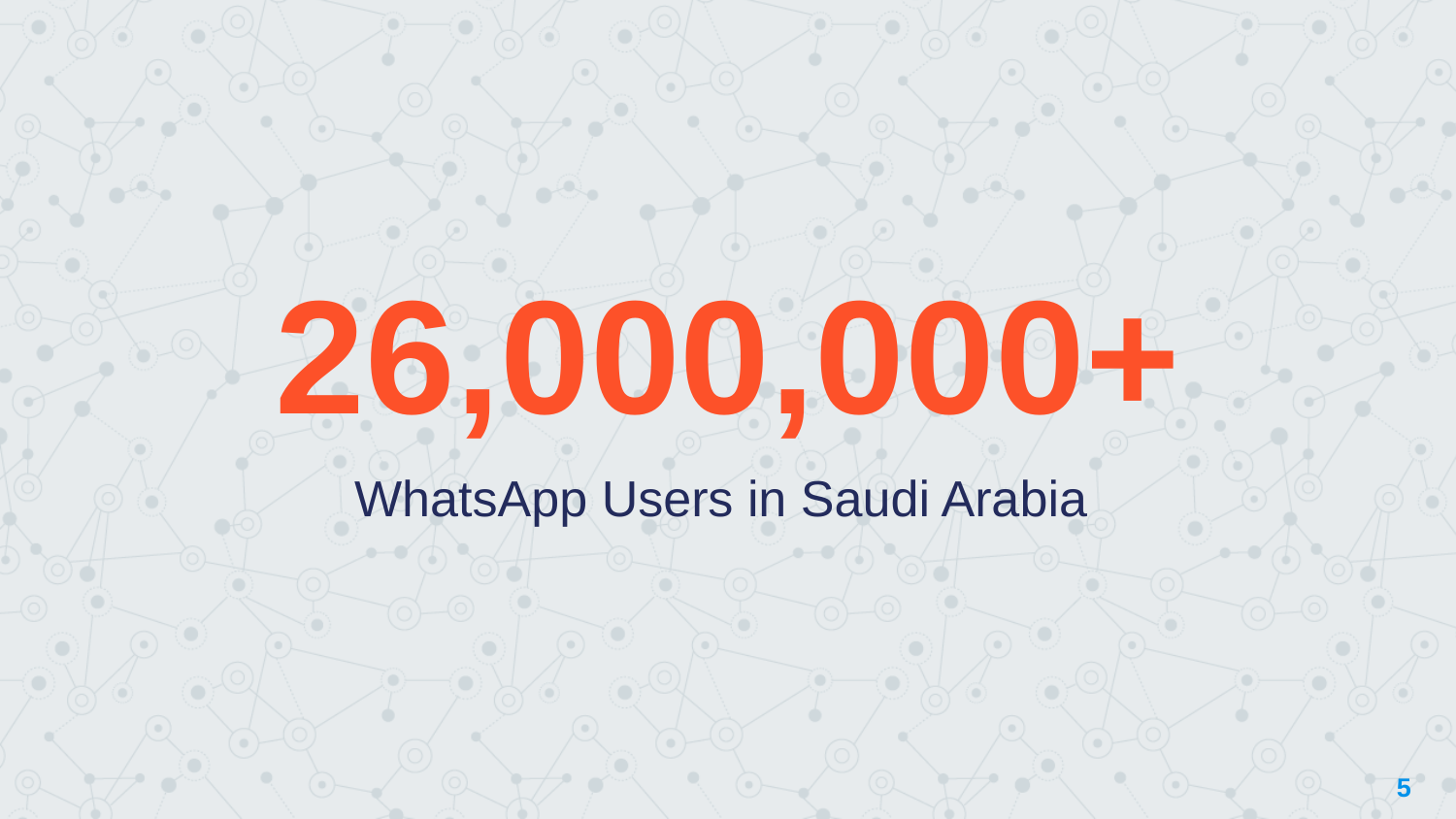

26,000,000+
WhatsApp Users in Saudi Arabia
5